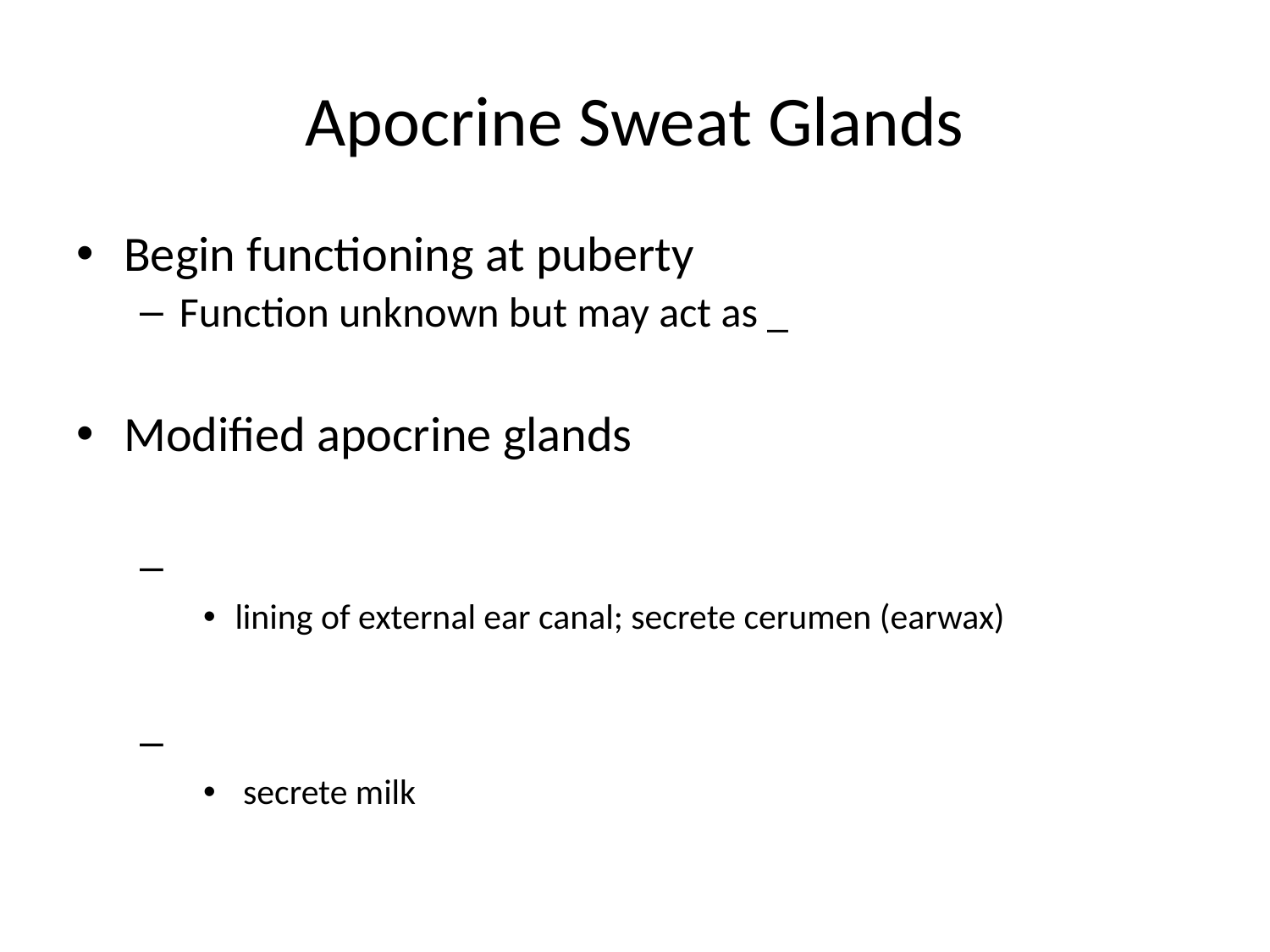

# Apocrine Sweat Glands
Begin functioning at puberty
Function unknown but may act as _

Modified apocrine glands

lining of external ear canal; secrete cerumen (earwax)

 secrete milk